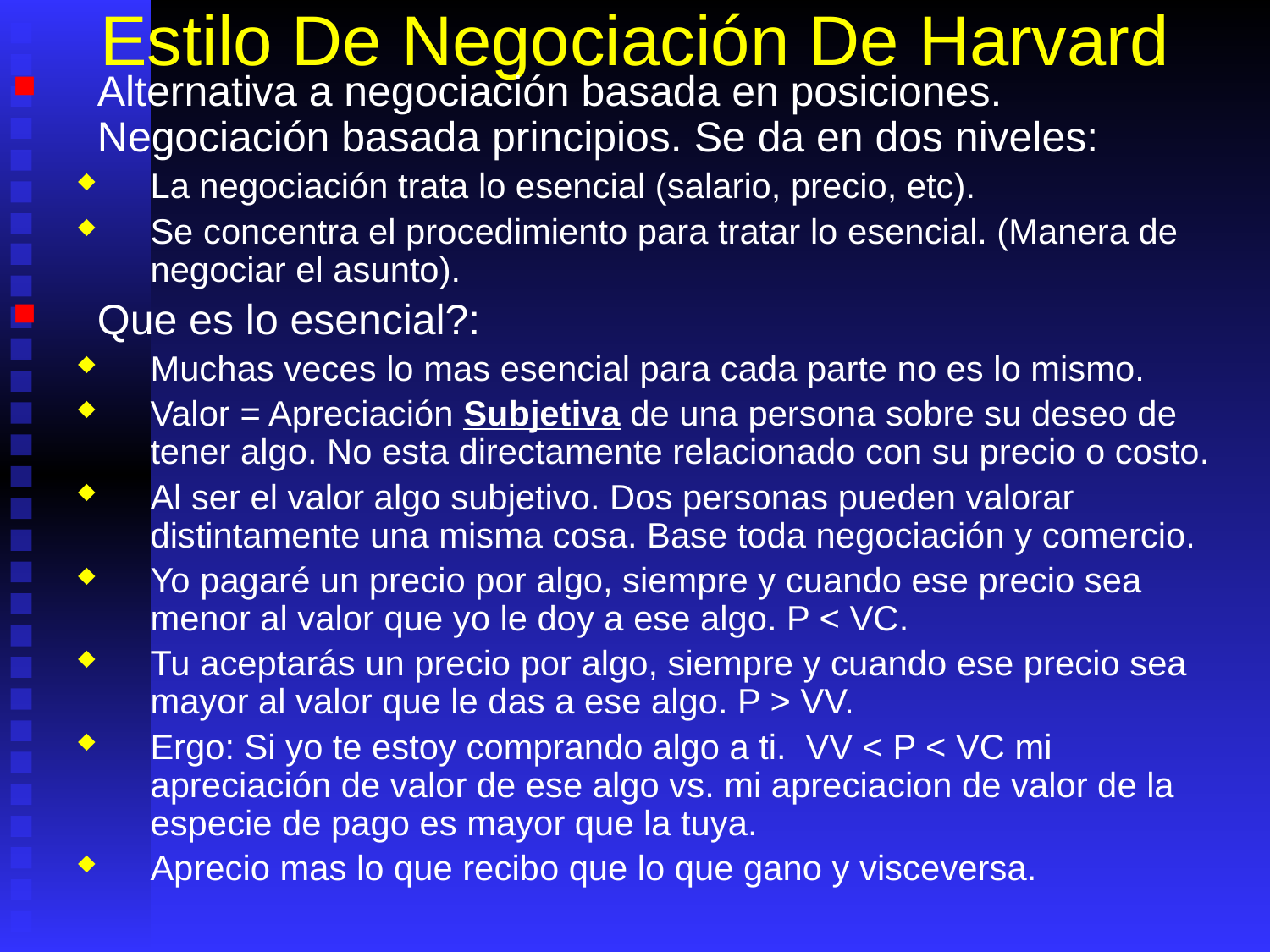

# Estilo De Negociación De Harvard
Alternativa a negociación basada en posiciones. Negociación basada principios. Se da en dos niveles:
La negociación trata lo esencial (salario, precio, etc).
Se concentra el procedimiento para tratar lo esencial. (Manera de negociar el asunto).
Que es lo esencial?:
Muchas veces lo mas esencial para cada parte no es lo mismo.
Valor = Apreciación Subjetiva de una persona sobre su deseo de tener algo. No esta directamente relacionado con su precio o costo.
Al ser el valor algo subjetivo. Dos personas pueden valorar distintamente una misma cosa. Base toda negociación y comercio.
Yo pagaré un precio por algo, siempre y cuando ese precio sea menor al valor que yo le doy a ese algo. P < VC.
Tu aceptarás un precio por algo, siempre y cuando ese precio sea mayor al valor que le das a ese algo. P > VV.
Ergo: Si yo te estoy comprando algo a ti.  VV < P < VC mi apreciación de valor de ese algo vs. mi apreciacion de valor de la especie de pago es mayor que la tuya.
Aprecio mas lo que recibo que lo que gano y visceversa.